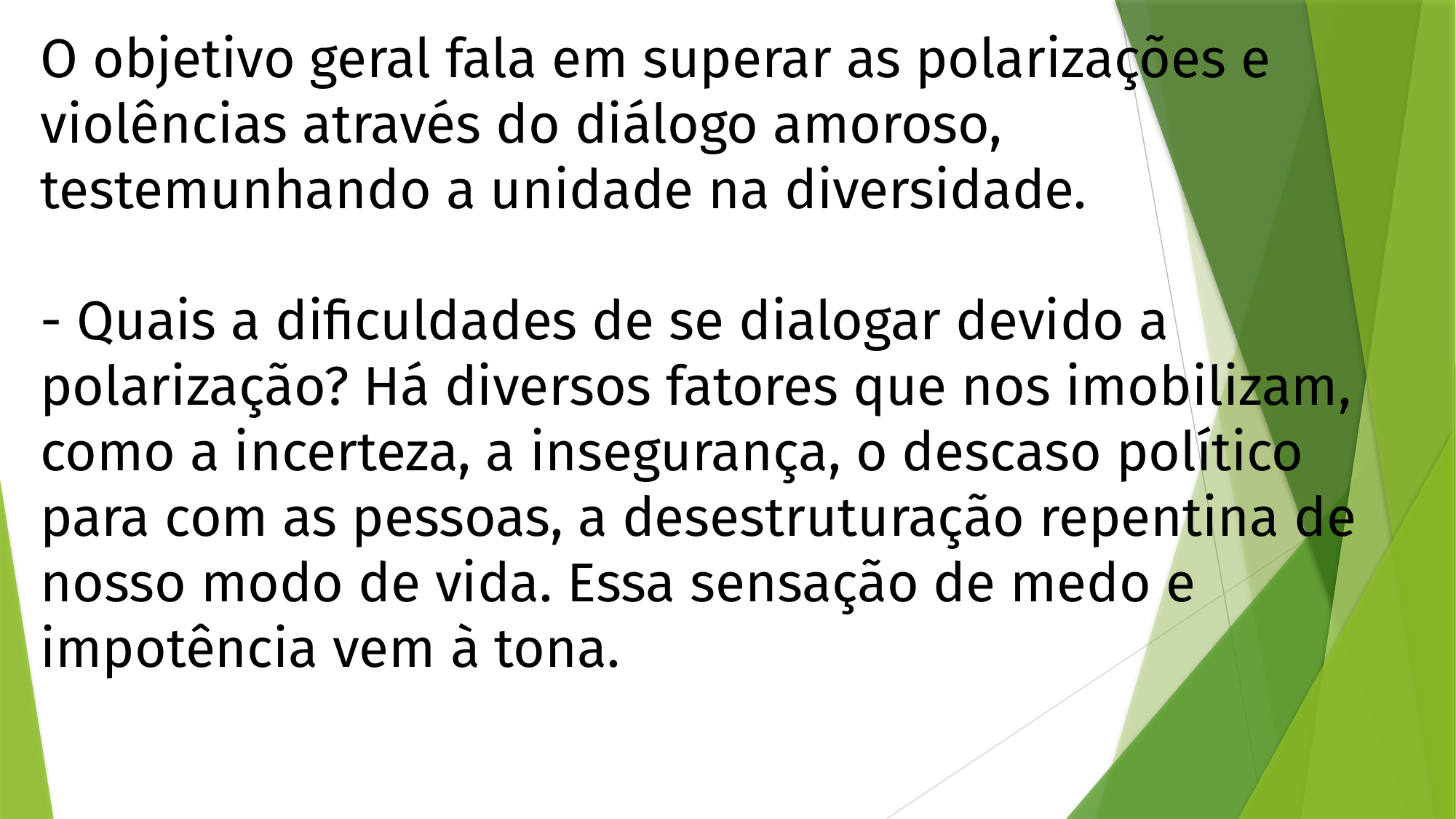

O objetivo geral fala em superar as polarizações e violências através do diálogo amoroso, testemunhando a unidade na diversidade.

- Quais a dificuldades de se dialogar devido a polarização? Há diversos fatores que nos imobilizam, como a incerteza, a insegurança, o descaso político para com as pessoas, a desestruturação repentina de nosso modo de vida. Essa sensação de medo e impotência vem à tona.